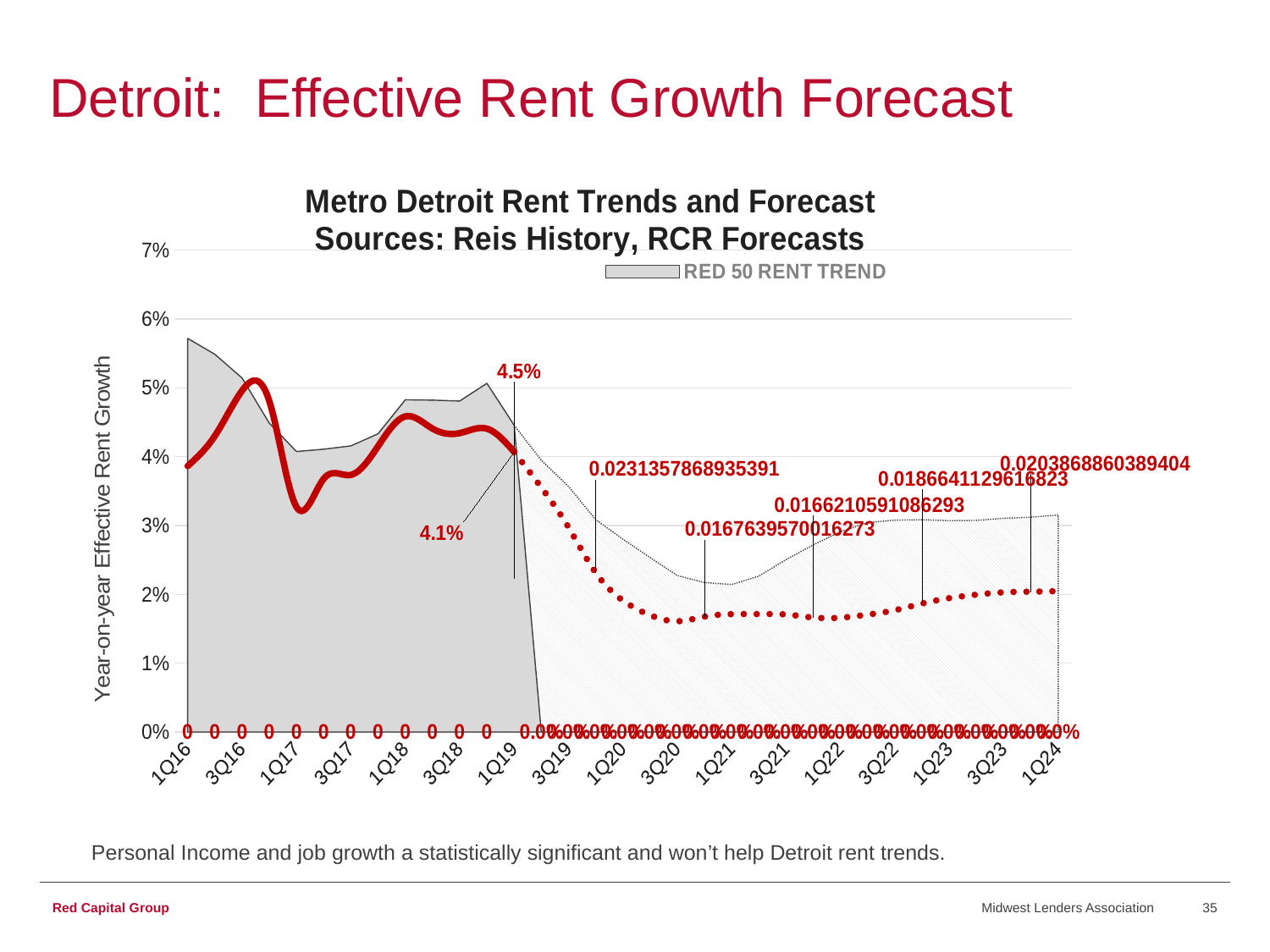

# Detroit:  Effective Rent Growth Forecast

[unsupported chart]

Personal Income and job growth a statistically significant and won’t help Detroit rent trends.
Midwest Lenders Association
35